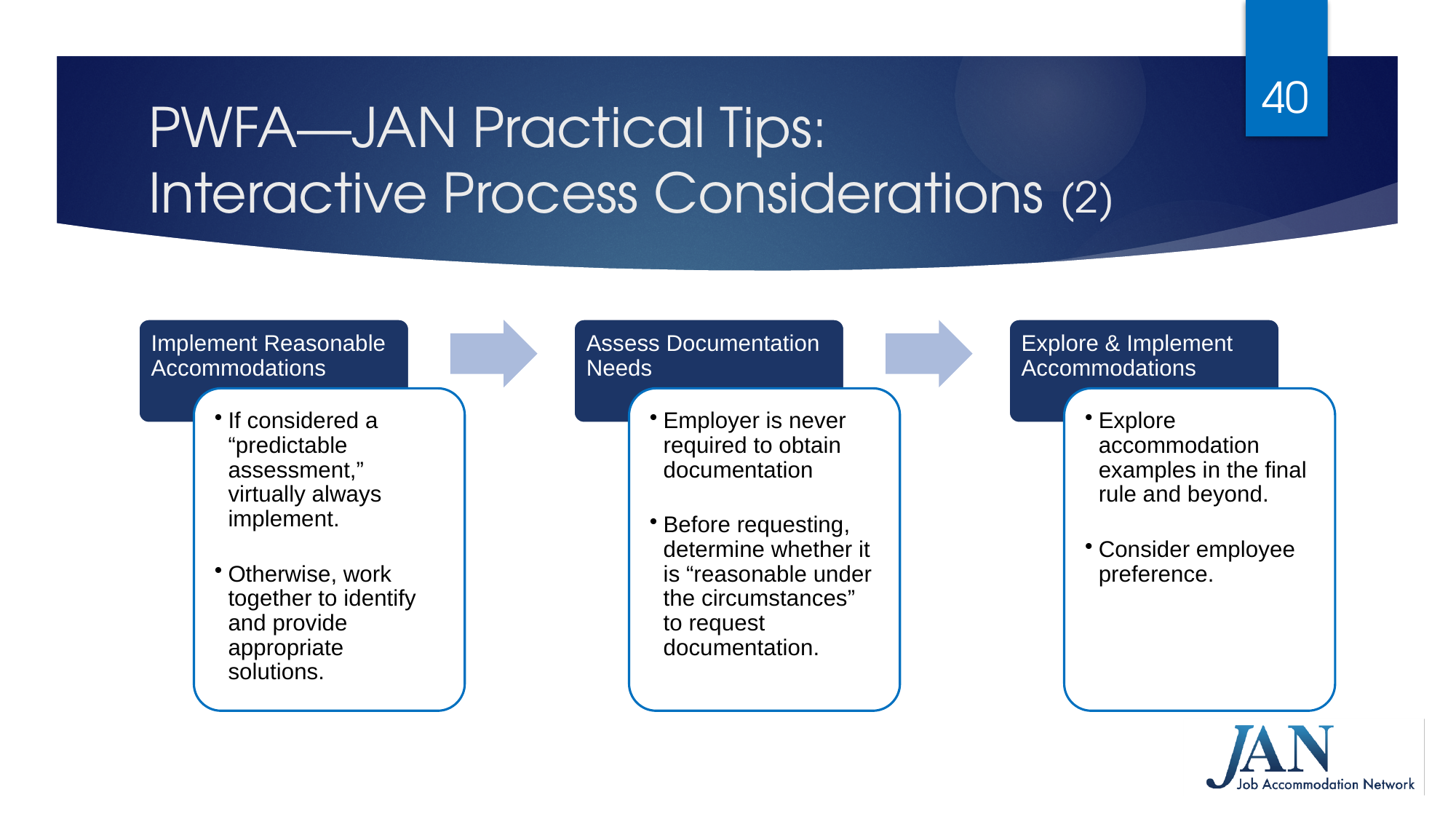

40
# PWFA—JAN Practical Tips: Interactive Process Considerations (2)
Implement Reasonable Accommodations
Assess Documentation
Needs
Explore & Implement Accommodations

If considered a “predictable assessment,”
virtually always  implement.
Otherwise, work together to identify and provide appropriate solutions.
Employer is never required to obtain documentation
Before requesting, determine whether it is “reasonable under the circumstances”
to request documentation.
Explore accommodation examples in the final rule and beyond.
Consider employee preference.